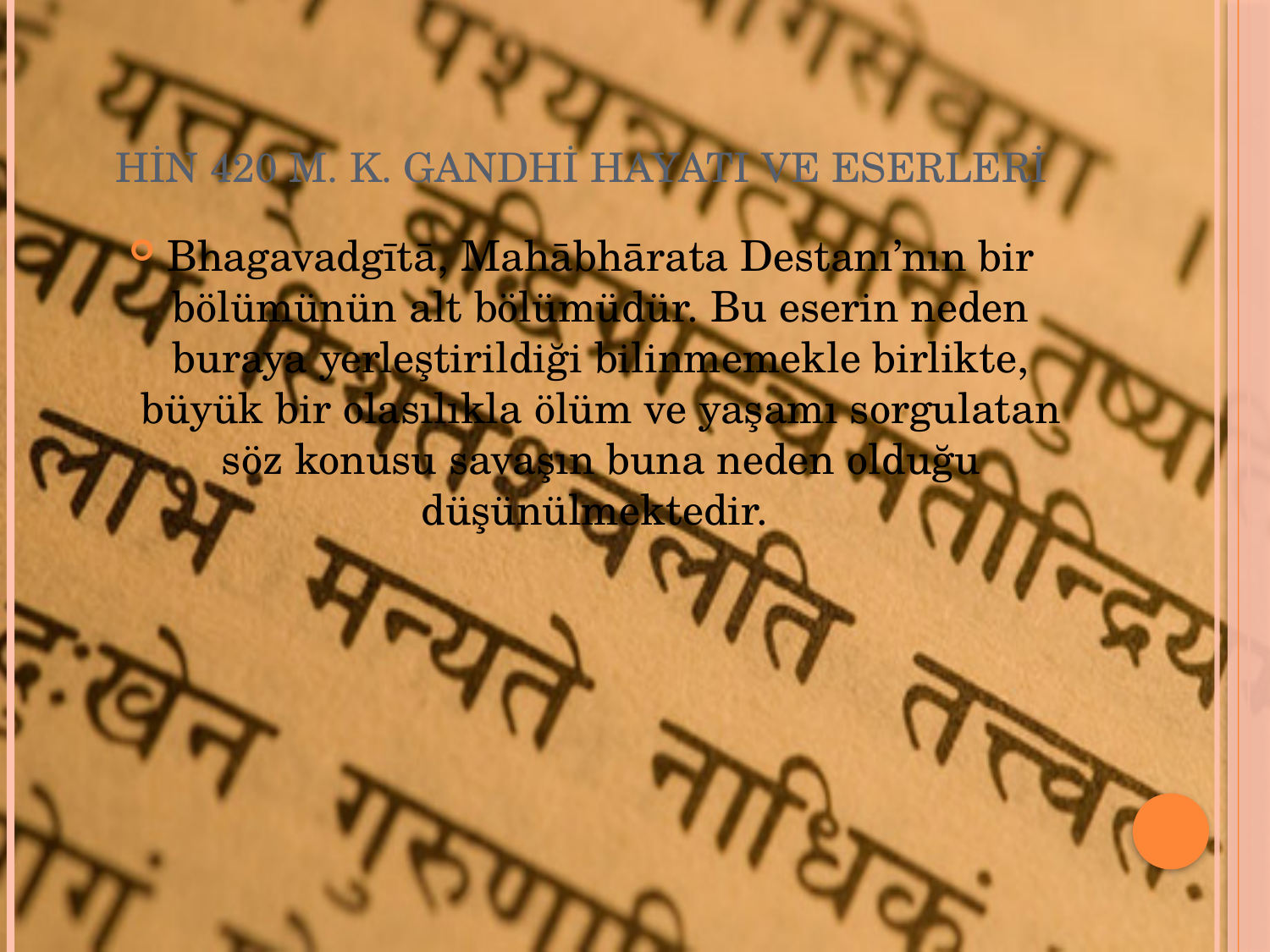

# HİN 420 M. K. GANDHİ HAYATI VE ESERLERİ
Bhagavadgītā, Mahābhārata Destanı’nın bir bölümünün alt bölümüdür. Bu eserin neden buraya yerleştirildiği bilinmemekle birlikte, büyük bir olasılıkla ölüm ve yaşamı sorgulatan söz konusu savaşın buna neden olduğu düşünülmektedir.